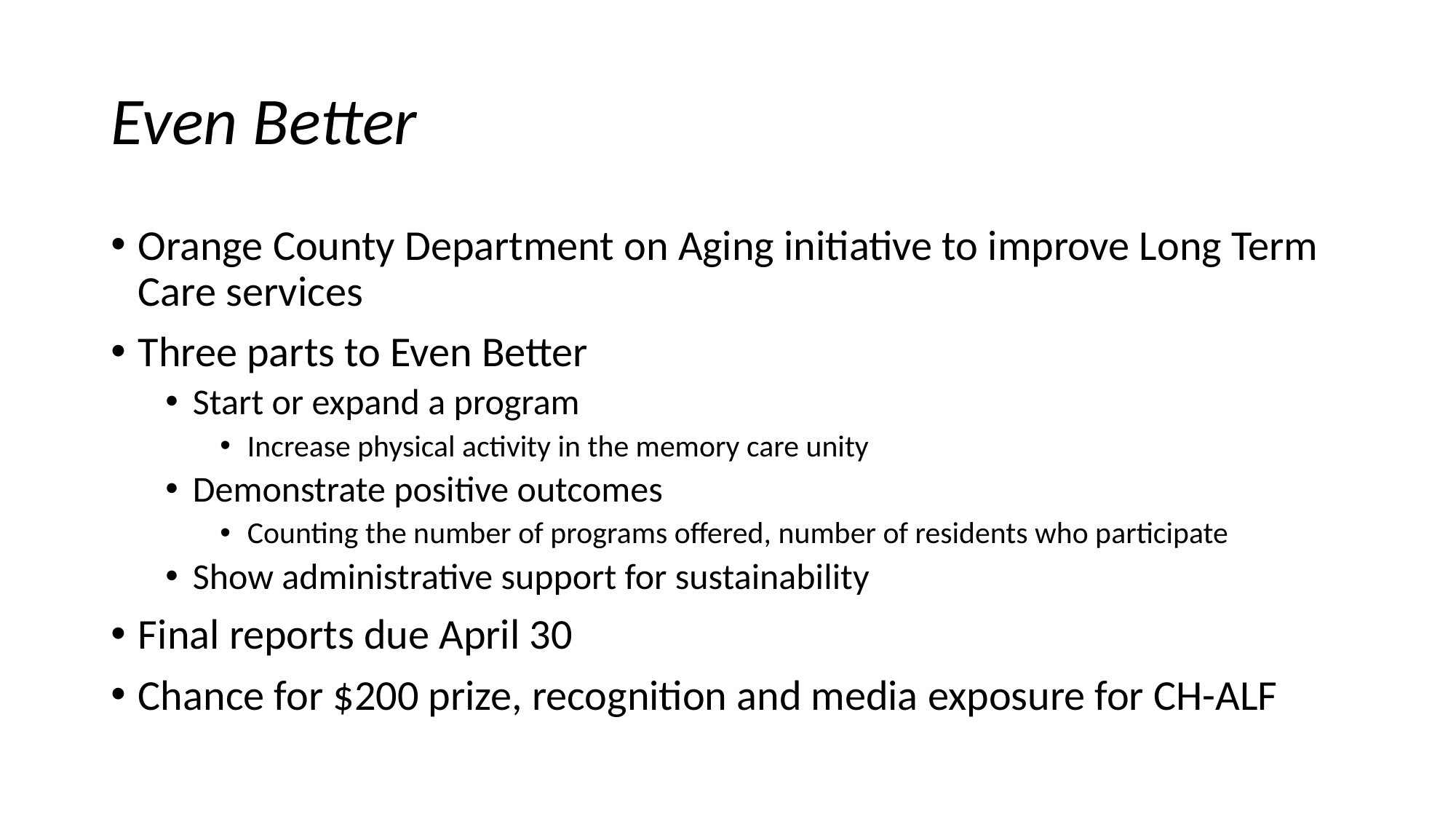

# Even Better
Orange County Department on Aging initiative to improve Long Term Care services
Three parts to Even Better
Start or expand a program
Increase physical activity in the memory care unity
Demonstrate positive outcomes
Counting the number of programs offered, number of residents who participate
Show administrative support for sustainability
Final reports due April 30
Chance for $200 prize, recognition and media exposure for CH-ALF